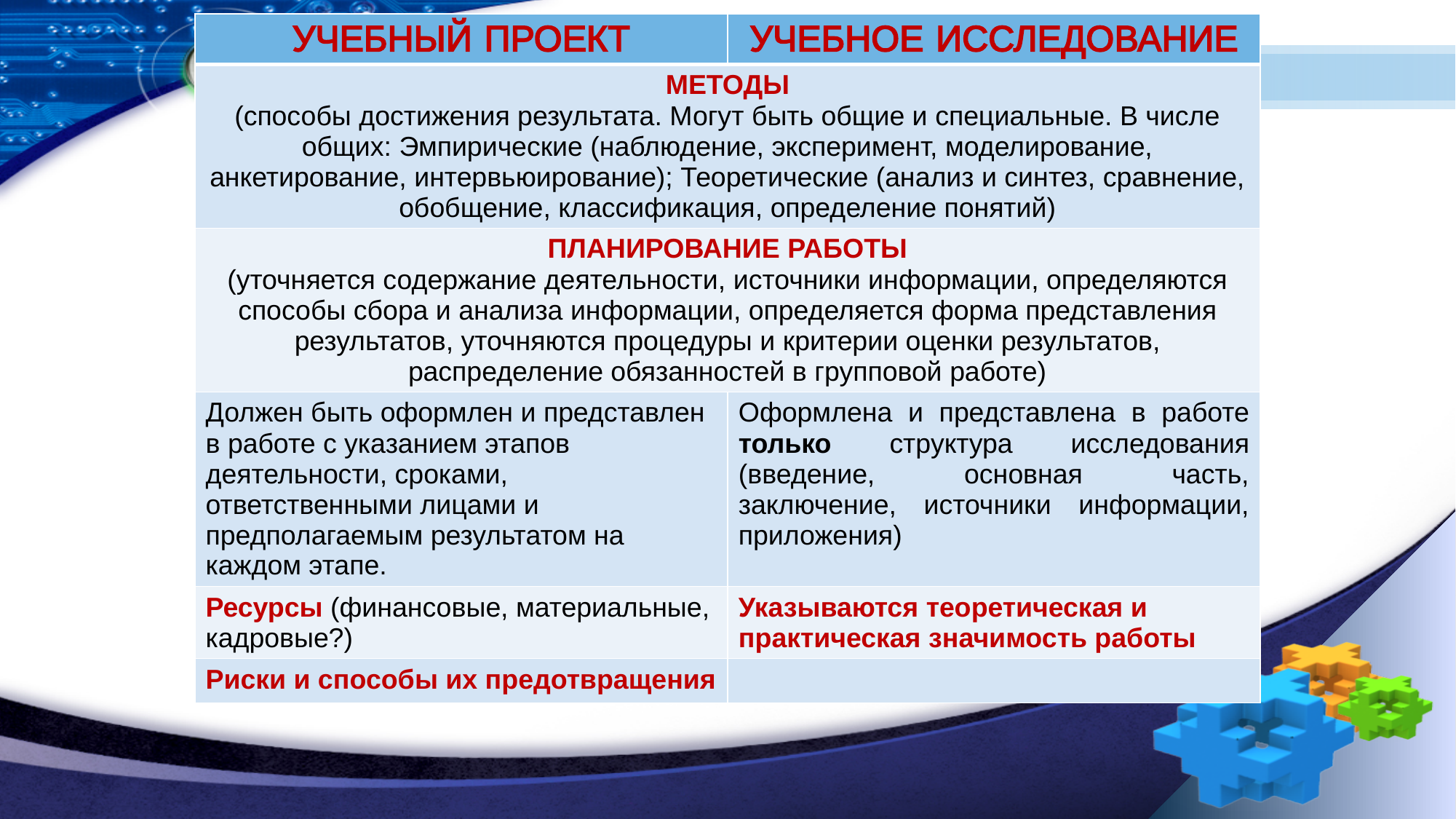

| УЧЕБНЫЙ ПРОЕКТ | УЧЕБНОЕ ИССЛЕДОВАНИЕ |
| --- | --- |
| МЕТОДЫ (способы достижения результата. Могут быть общие и специальные. В числе общих: Эмпирические (наблюдение, эксперимент, моделирование, анкетирование, интервьюирование); Теоретические (анализ и синтез, сравнение, обобщение, классификация, определение понятий) |  |
| ПЛАНИРОВАНИЕ РАБОТЫ (уточняется содержание деятельности, источники информации, определяются способы сбора и анализа информации, определяется форма представления результатов, уточняются процедуры и критерии оценки результатов, распределение обязанностей в групповой работе) |  |
| Должен быть оформлен и представлен в работе с указанием этапов деятельности, сроками, ответственными лицами и предполагаемым результатом на каждом этапе. | Оформлена и представлена в работе только структура исследования (введение, основная часть, заключение, источники информации, приложения) |
| Ресурсы (финансовые, материальные, кадровые?) | Указываются теоретическая и практическая значимость работы |
| Риски и способы их предотвращения |  |
#